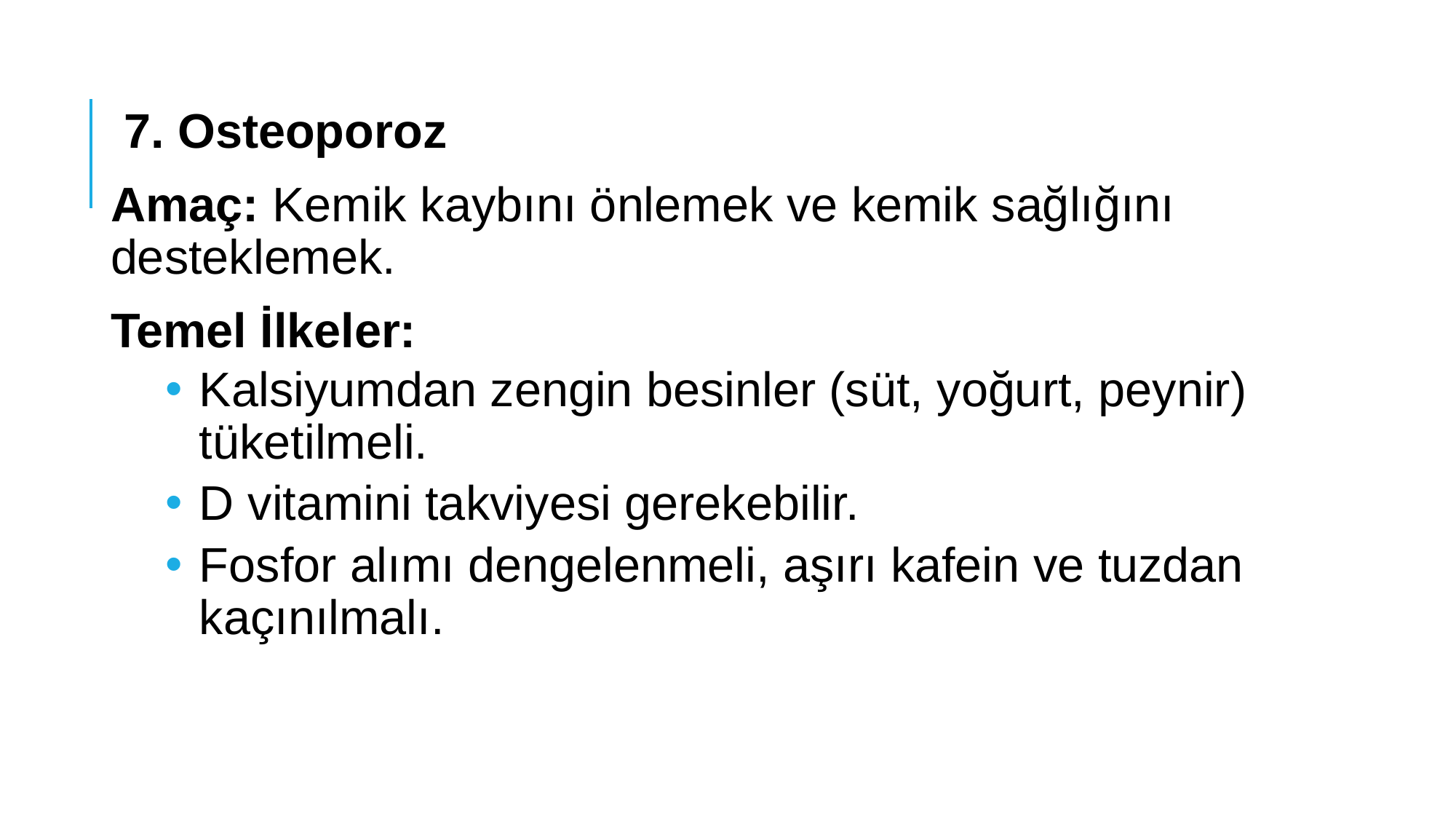

7. Osteoporoz
Amaç: Kemik kaybını önlemek ve kemik sağlığını desteklemek.
Temel İlkeler:
Kalsiyumdan zengin besinler (süt, yoğurt, peynir) tüketilmeli.
D vitamini takviyesi gerekebilir.
Fosfor alımı dengelenmeli, aşırı kafein ve tuzdan kaçınılmalı.